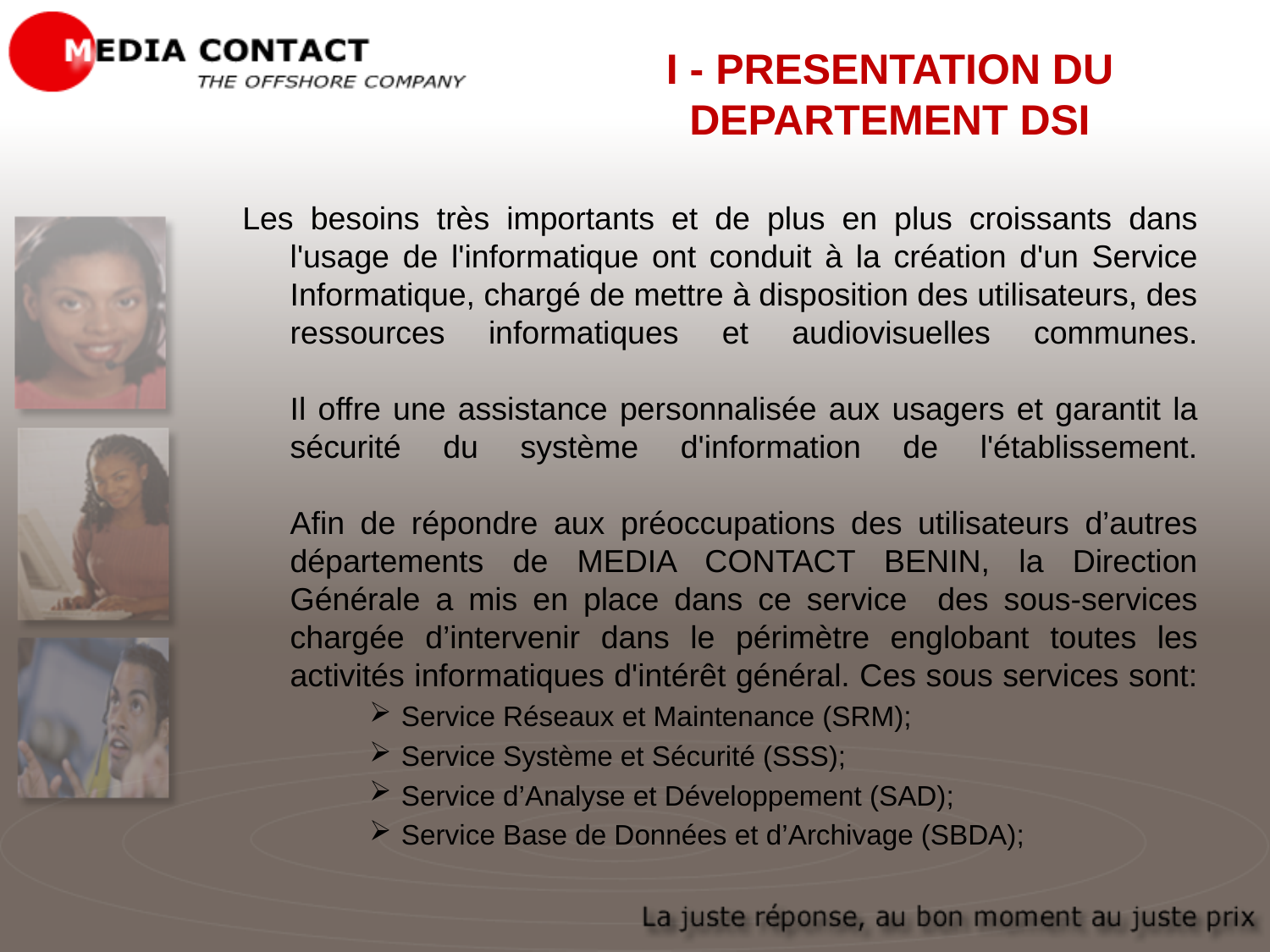

I - PRESENTATION DU DEPARTEMENT DSI

Les besoins très importants et de plus en plus croissants dans l'usage de l'informatique ont conduit à la création d'un Service Informatique, chargé de mettre à disposition des utilisateurs, des ressources informatiques et audiovisuelles communes.
Il offre une assistance personnalisée aux usagers et garantit la sécurité du système d'information de l'établissement.
Afin de répondre aux préoccupations des utilisateurs d’autres départements de MEDIA CONTACT BENIN, la Direction Générale a mis en place dans ce service  des sous-services chargée d’intervenir dans le périmètre englobant toutes les activités informatiques d'intérêt général. Ces sous services sont:
Service Réseaux et Maintenance (SRM);
Service Système et Sécurité (SSS);
Service d’Analyse et Développement (SAD);
Service Base de Données et d’Archivage (SBDA);